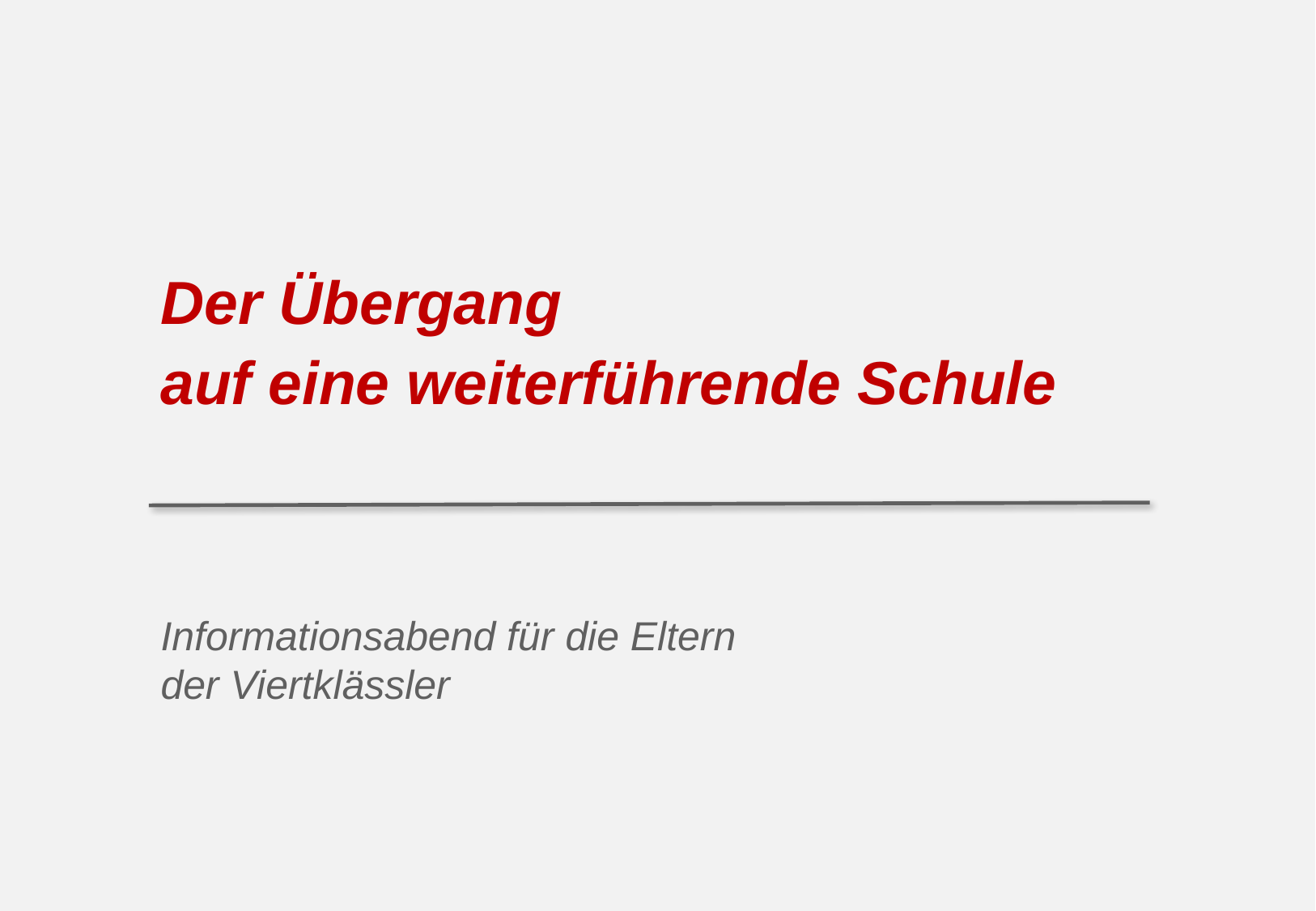

Der Übergang
auf eine weiterführende Schule
Informationsabend für die Eltern der Viertklässler